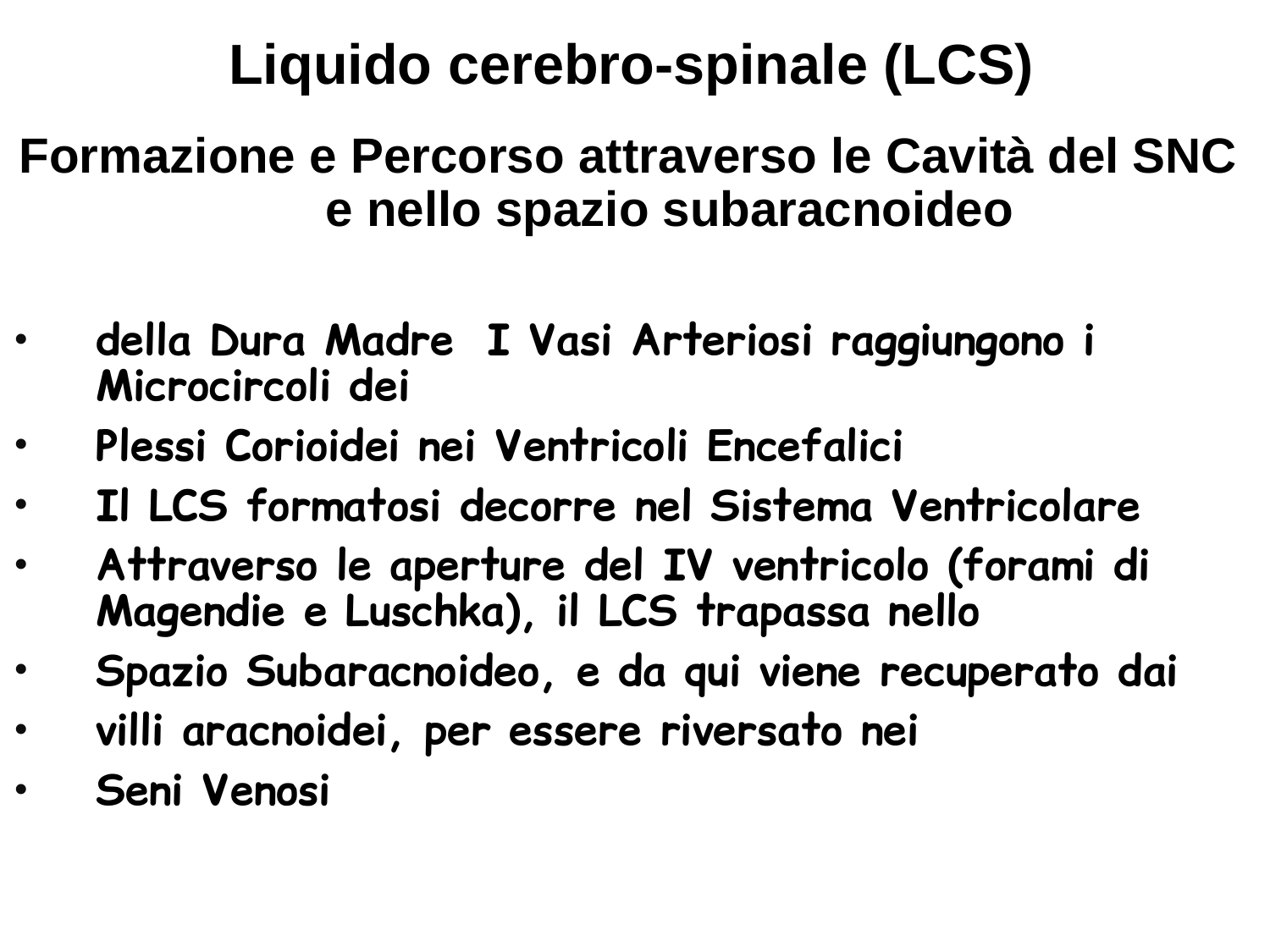

Liquido cerebro-spinale (LCS)
Formazione e Percorso attraverso le Cavità del SNC e nello spazio subaracnoideo

della Dura Madre) I Vasi Arteriosi raggiungono i Microcircoli dei
Plessi Corioidei nei Ventricoli Encefalici
Il LCS formatosi decorre nel Sistema Ventricolare
Attraverso le aperture del IV ventricolo (forami di Magendie e Luschka), il LCS trapassa nello
Spazio Subaracnoideo, e da qui viene recuperato dai
villi aracnoidei, per essere riversato nei
Seni Venosi